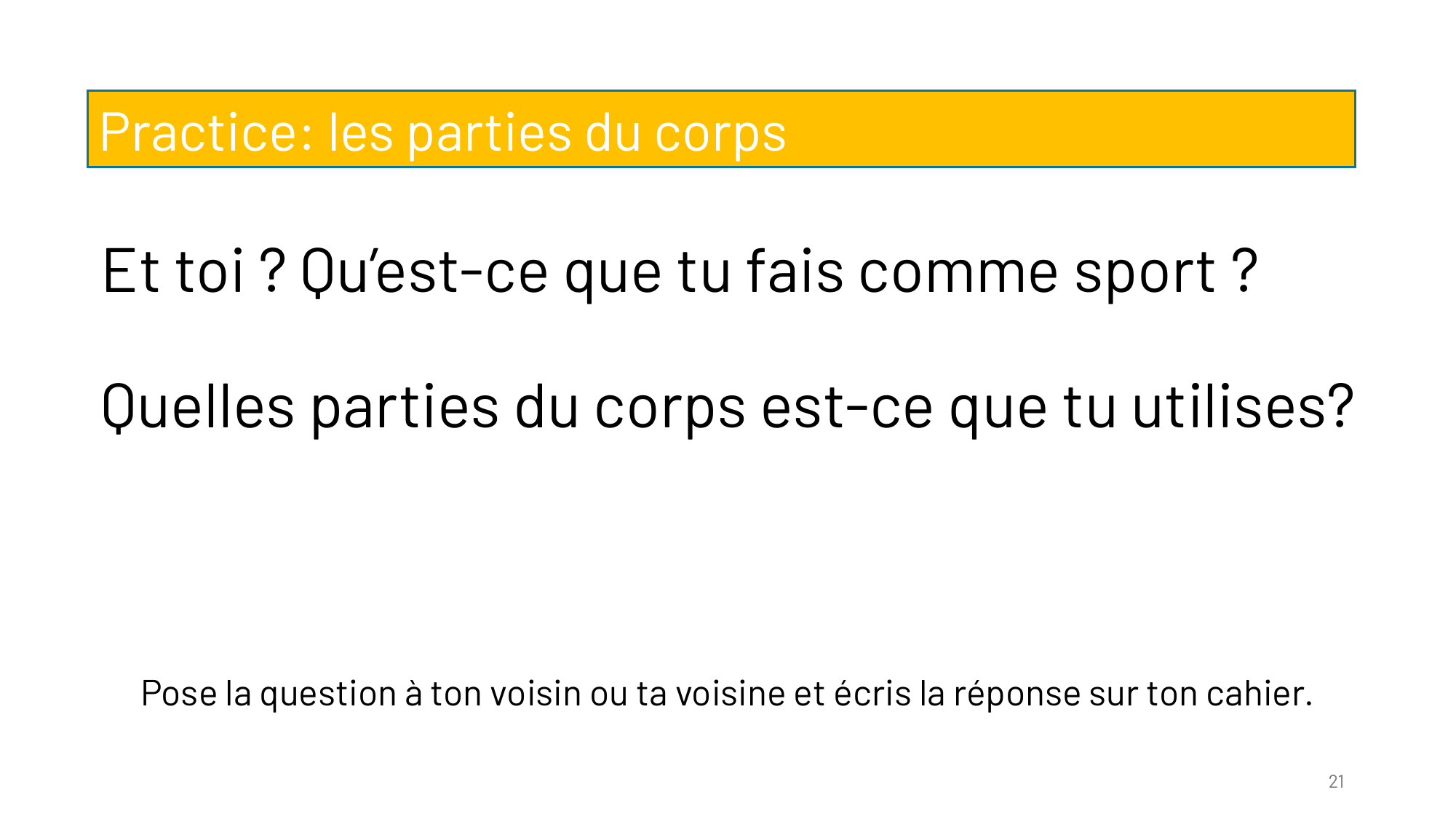

Practice: les parties du corps
# Et toi ? Qu’est-ce que tu fais comme sport ? Quelles parties du corps est-ce que tu utilises?
Pose la question à ton voisin ou ta voisine et écris la réponse sur ton cahier.
21